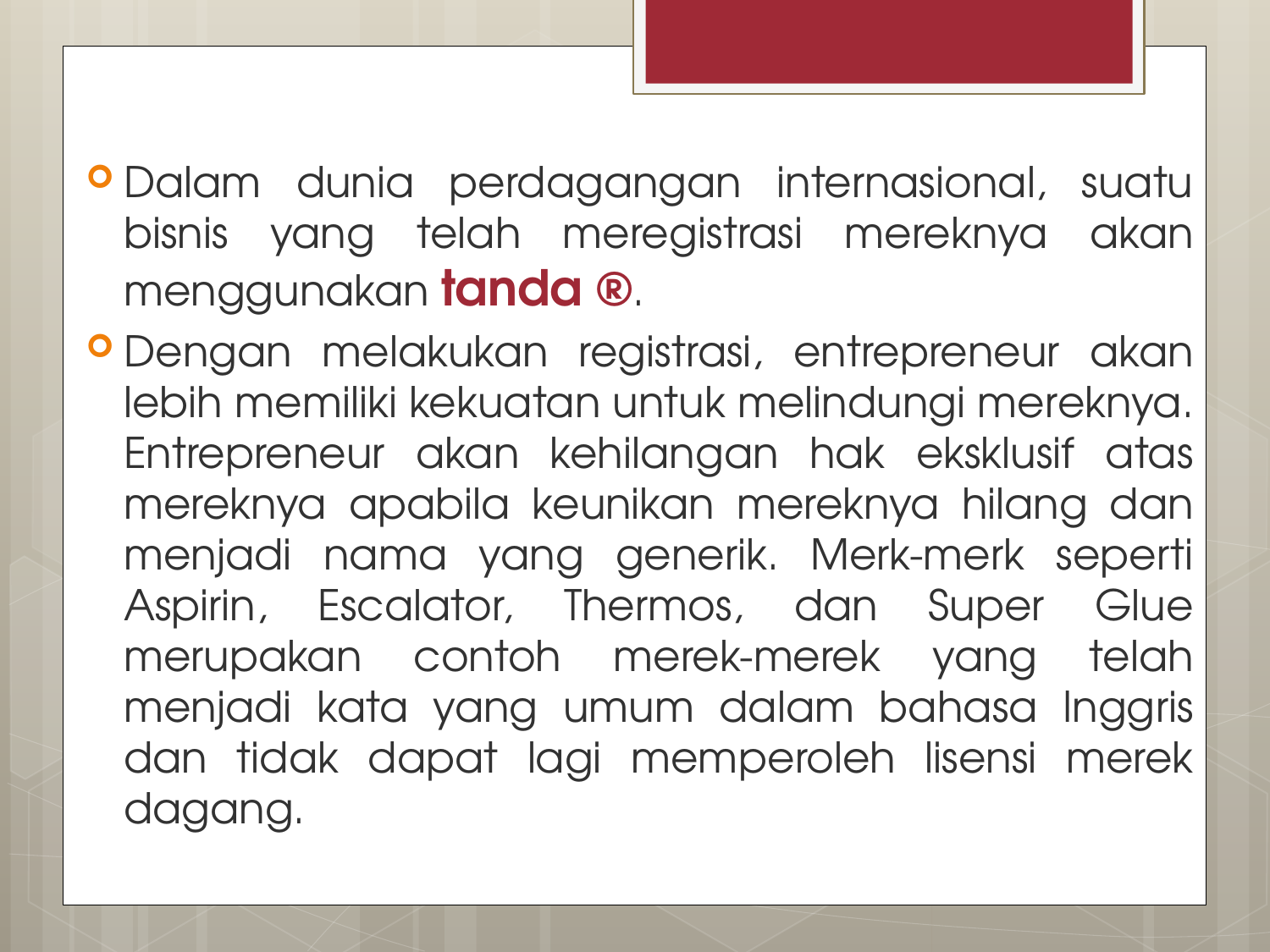

Dalam dunia perdagangan internasional, suatu bisnis yang telah meregistrasi mereknya akan menggunakan tanda ®.
Dengan melakukan registrasi, entrepreneur akan lebih memiliki kekuatan untuk melindungi mereknya. Entrepreneur akan kehilangan hak eksklusif atas mereknya apabila keunikan mereknya hilang dan menjadi nama yang generik. Merk-merk seperti Aspirin, Escalator, Thermos, dan Super Glue merupakan contoh merek-merek yang telah menjadi kata yang umum dalam bahasa Inggris dan tidak dapat lagi memperoleh lisensi merek dagang.